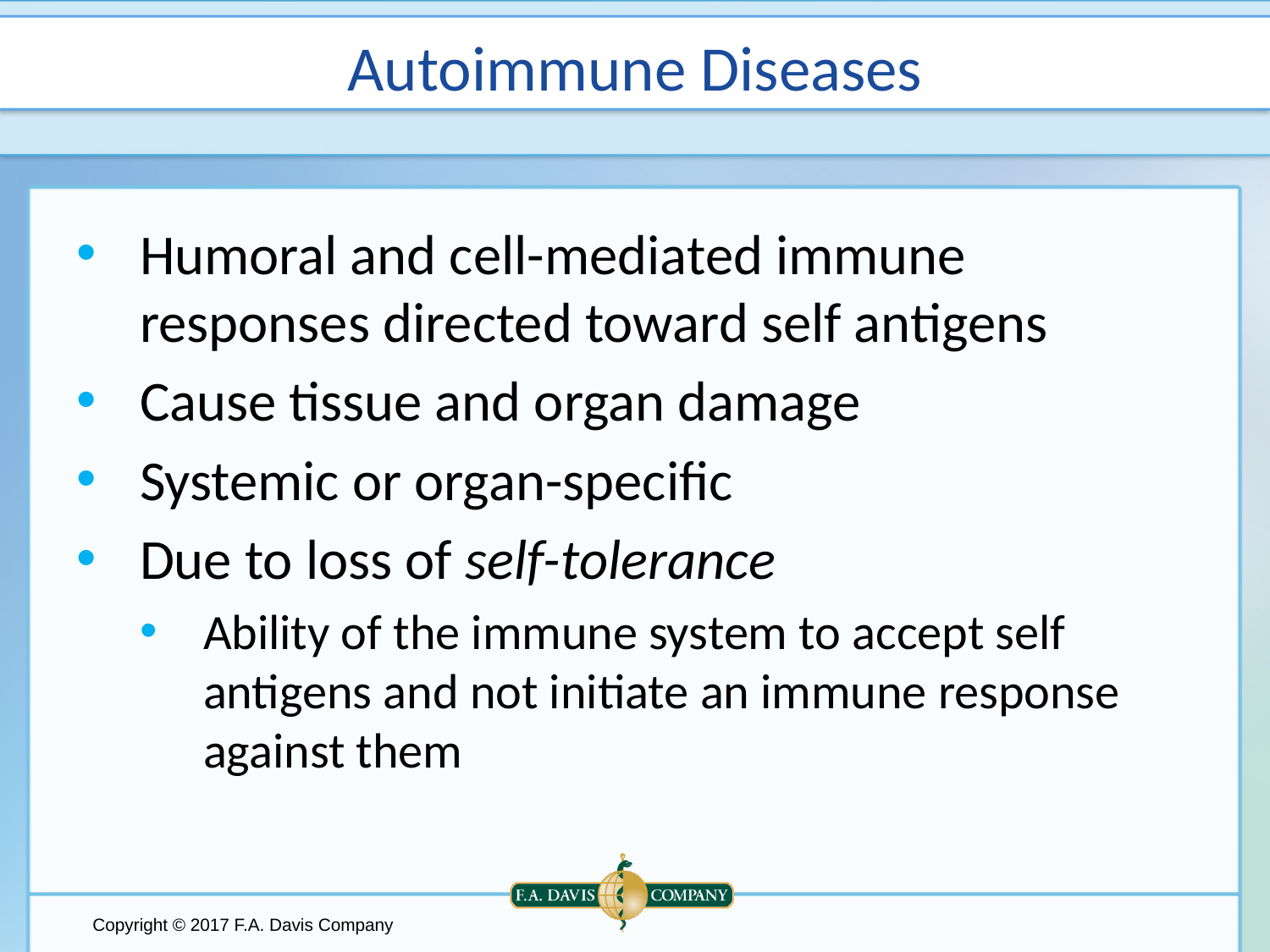

# Autoimmune Diseases
Humoral and cell-mediated immune responses directed toward self antigens
Cause tissue and organ damage
Systemic or organ-specific
Due to loss of self-tolerance
Ability of the immune system to accept self antigens and not initiate an immune response against them